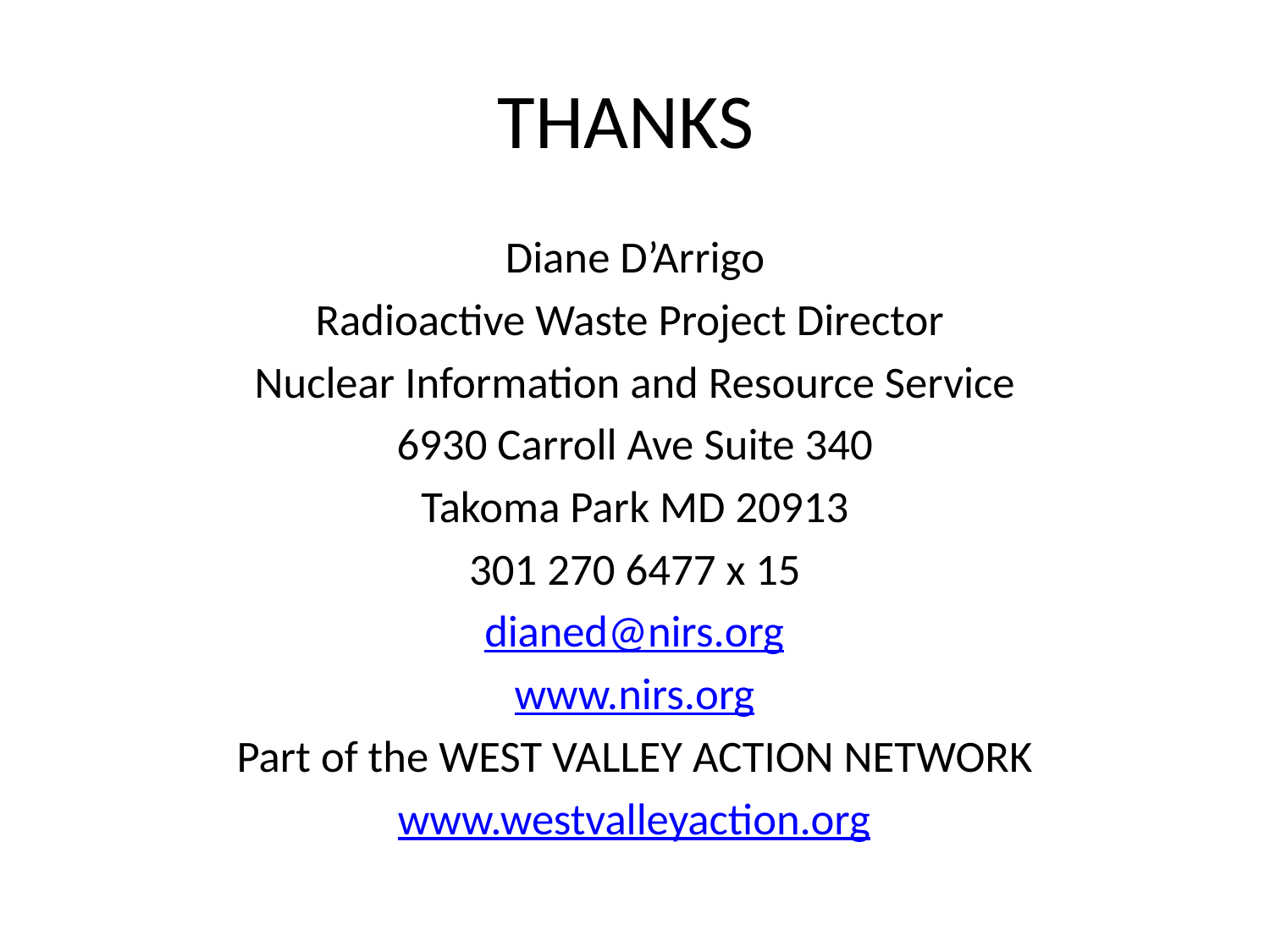

# THANKS
Diane D’Arrigo
Radioactive Waste Project Director
Nuclear Information and Resource Service
6930 Carroll Ave Suite 340
Takoma Park MD 20913
301 270 6477 x 15
dianed@nirs.org
www.nirs.org
Part of the WEST VALLEY ACTION NETWORK
www.westvalleyaction.org